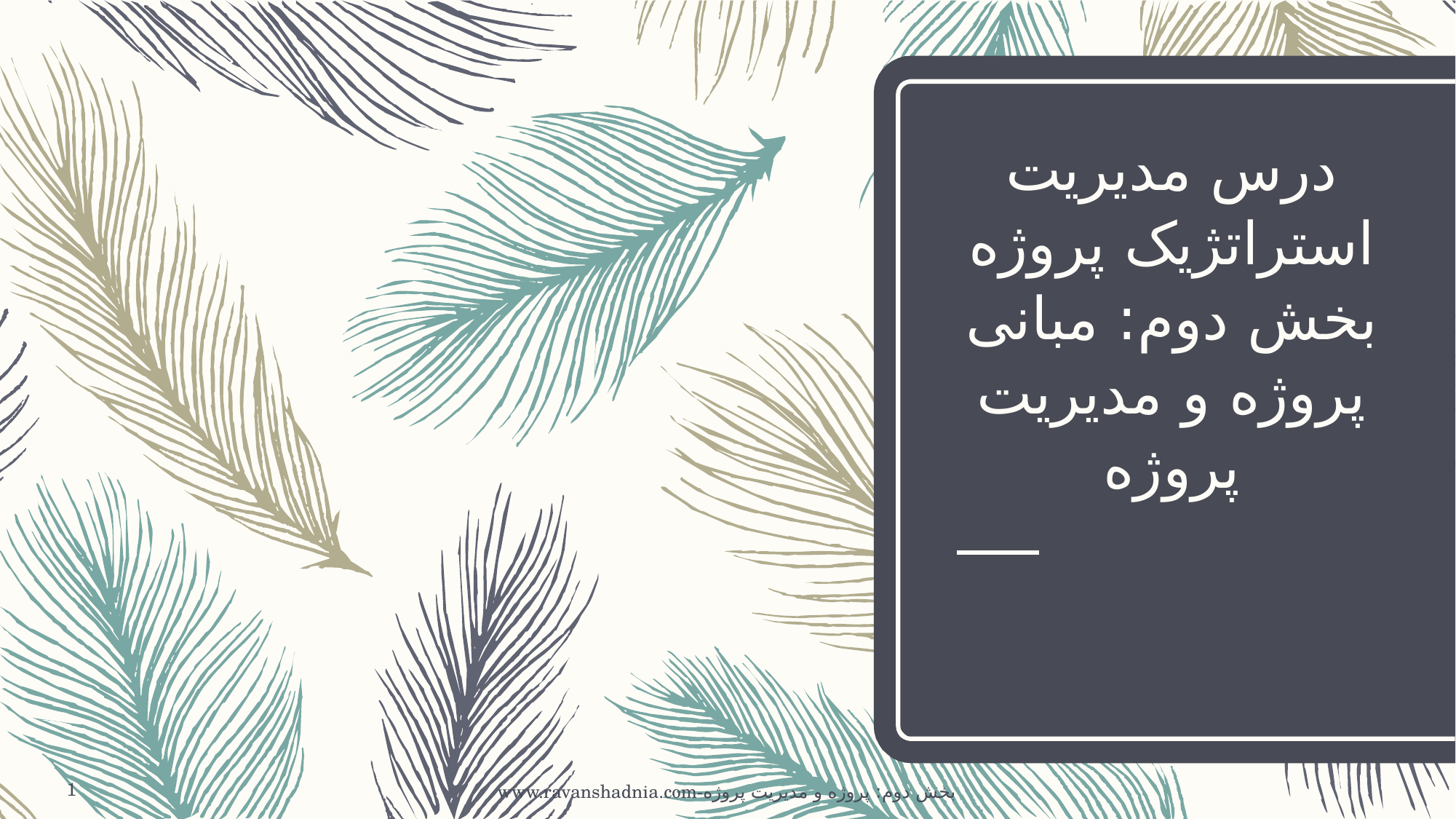

# درس مدیریت استراتژیک پروژه بخش دوم: مبانی پروژه و مدیریت پروژه

1
www.ravanshadnia.com-بخش دوم: پروژه و مدیریت پروژه